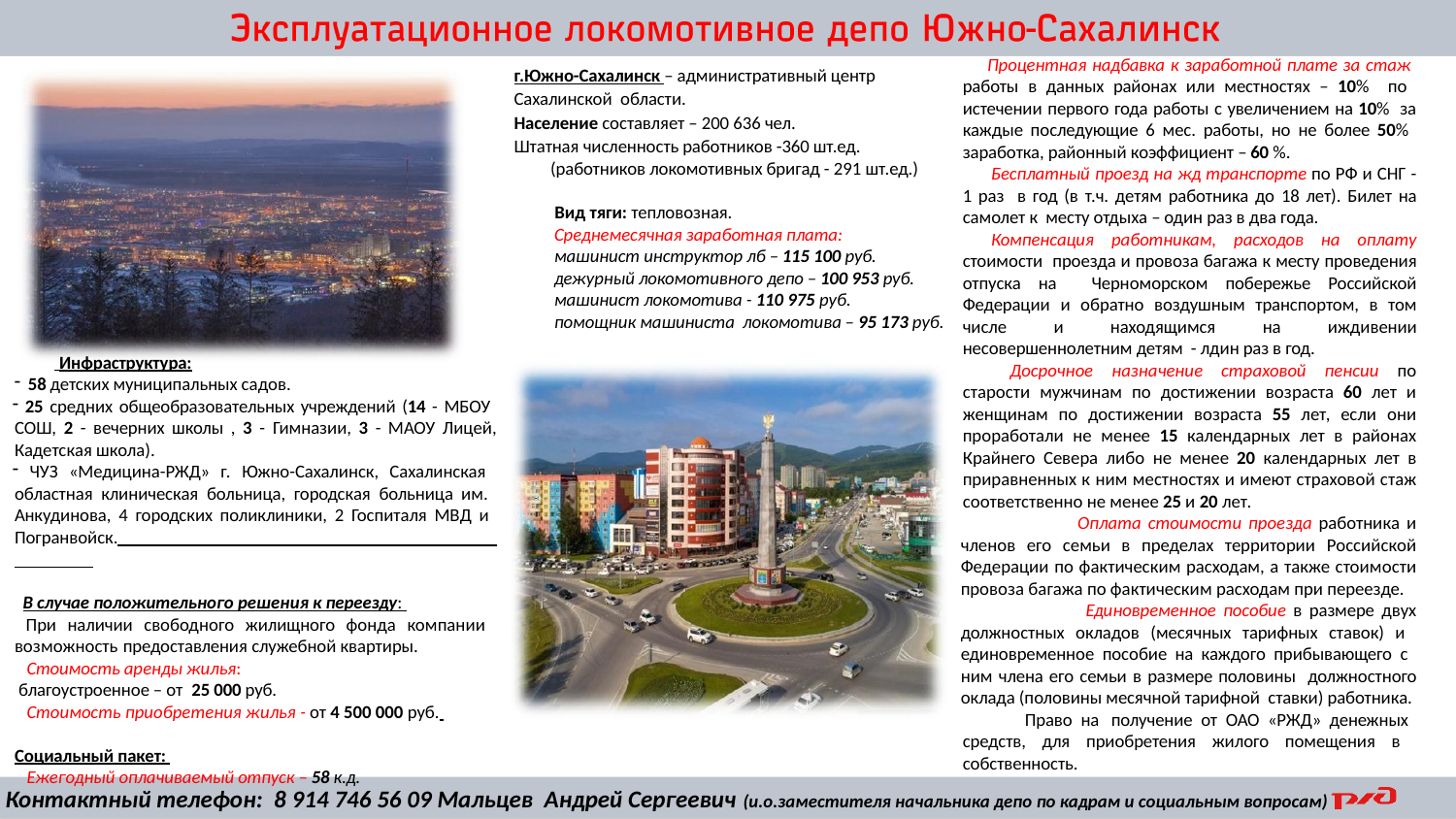

Процентная надбавка к заработной плате за стаж  работы в данных районах или местностях – 10%  по  истечении первого года работы с увеличением на 10%  за каждые последующие 6 мес. работы, но не более 50%  заработка, районный коэффициент – 60 %.
Бесплатный проезд на жд транспорте по РФ и СНГ - 1 раз  в год (в т.ч. детям работника до 18 лет). Билет на самолет к  месту отдыха – один раз в два года.
Компенсация работникам, расходов на оплату стоимости  проезда и провоза багажа к месту проведения отпуска на  Черноморском побережье Российской Федерации и обратно воздушным транспортом, в том числе и находящимся на иждивении несовершеннолетним детям  - лдин раз в год.
 Досрочное назначение страховой пенсии по старости мужчинам по достижении возраста 60 лет и женщинам по достижении возраста 55 лет, если они проработали не менее 15 календарных лет в районах Крайнего Севера либо не менее 20 календарных лет в приравненных к ним местностях и имеют страховой стаж соответственно не менее 25 и 20 лет.
             Оплата стоимости проезда работника и членов его семьи в пределах территории Российской Федерации по фактическим расходам, а также стоимости провоза багажа по фактическим расходам при переезде.
             Единовременное пособие в размере двух должностных окладов (месячных тарифных ставок) и  единовременное пособие на каждого прибывающего с  ним члена его семьи в размере половины  должностного оклада (половины месячной тарифной  ставки) работника.
    Право на получение от ОАО «РЖД» денежных  средств, для приобретения жилого помещения в  собственность.

г.Южно-Сахалинск – административный центр
Сахалинской  области.
Население составляет – 200 636 чел.
Штатная численность работников -360 шт.ед.
  (работников локомотивных бригад - 291 шт.ед.)

   Вид тяги: тепловозная.
  Среднемесячная заработная плата:
  машинист инструктор лб – 115 100 руб.
  дежурный локомотивного депо – 100 953 руб.
  машинист локомотива - 110 975 руб.
  помощник машиниста  локомотива – 95 173 руб.

 Инфраструктура:
 58 детских муниципальных садов.
 25 средних общеобразовательных учреждений (14 - МБОУ  СОШ, 2 - вечерних школы , 3 - Гимназии, 3 - МАОУ Лицей, Кадетская школа).
 ЧУЗ «Медицина-РЖД» г. Южно-Сахалинск, Сахалинская  областная клиническая больница, городская больница им.  Анкудинова, 4 городских поликлиники, 2 Госпиталя МВД и  Погранвойск.

  В случае положительного решения к переезду:
 При наличии свободного жилищного фонда компании  возможность  предоставления служебной квартиры.
   Стоимость аренды жилья:
 благоустроенное – от  25 000 руб.
   Стоимость приобретения жилья - от 4 500 000 руб.

Социальный пакет:
   Ежегодный оплачиваемый отпуск – 58 к.д.

 Контактный телефон:  8 914 746 56 09 Мальцев  Андрей Сергеевич (и.о.заместителя начальника депо по кадрам и социальным вопросам)